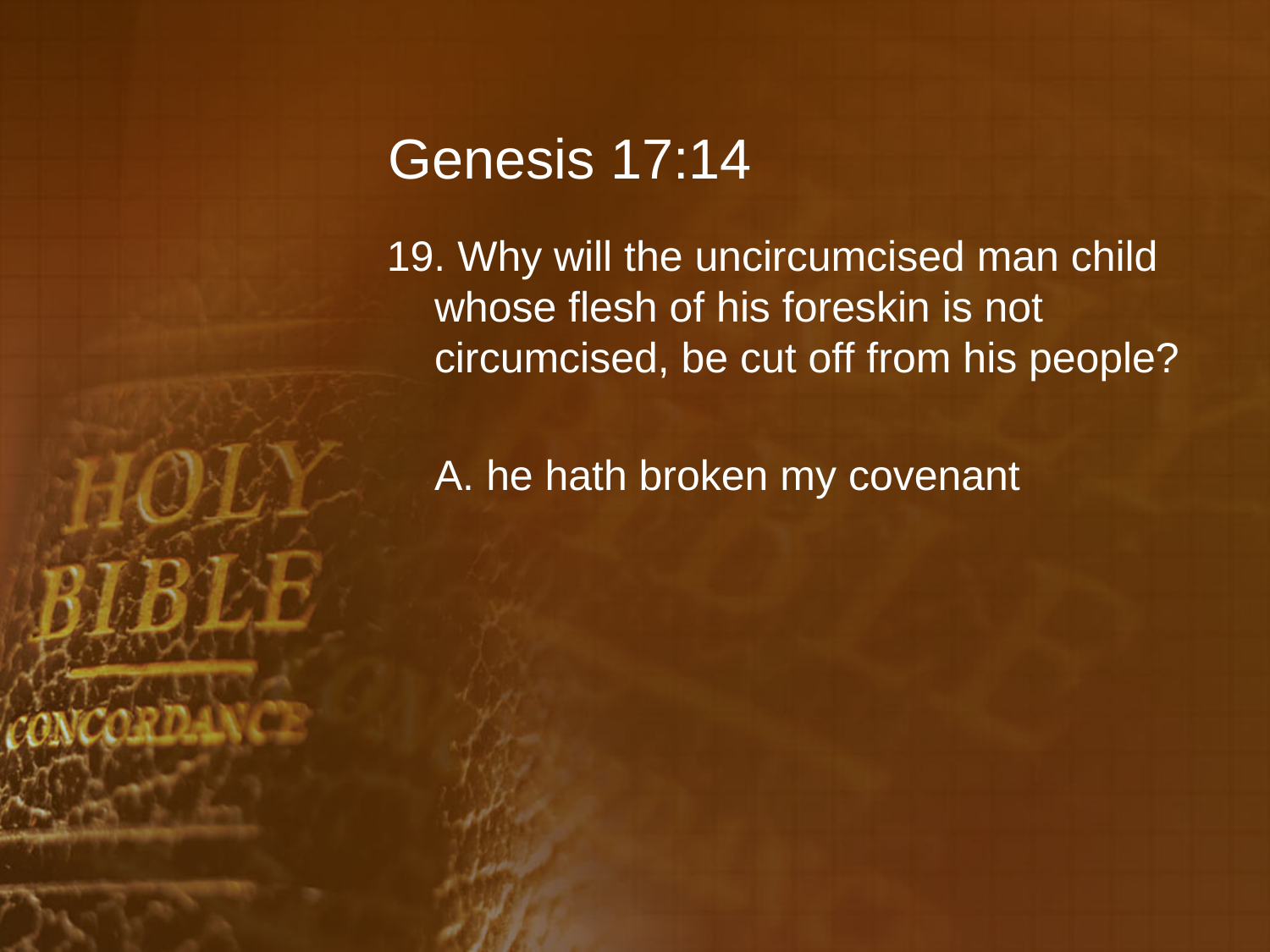

# Genesis 17:14
19. Why will the uncircumcised man child whose flesh of his foreskin is not circumcised, be cut off from his people?

	A. he hath broken my covenant